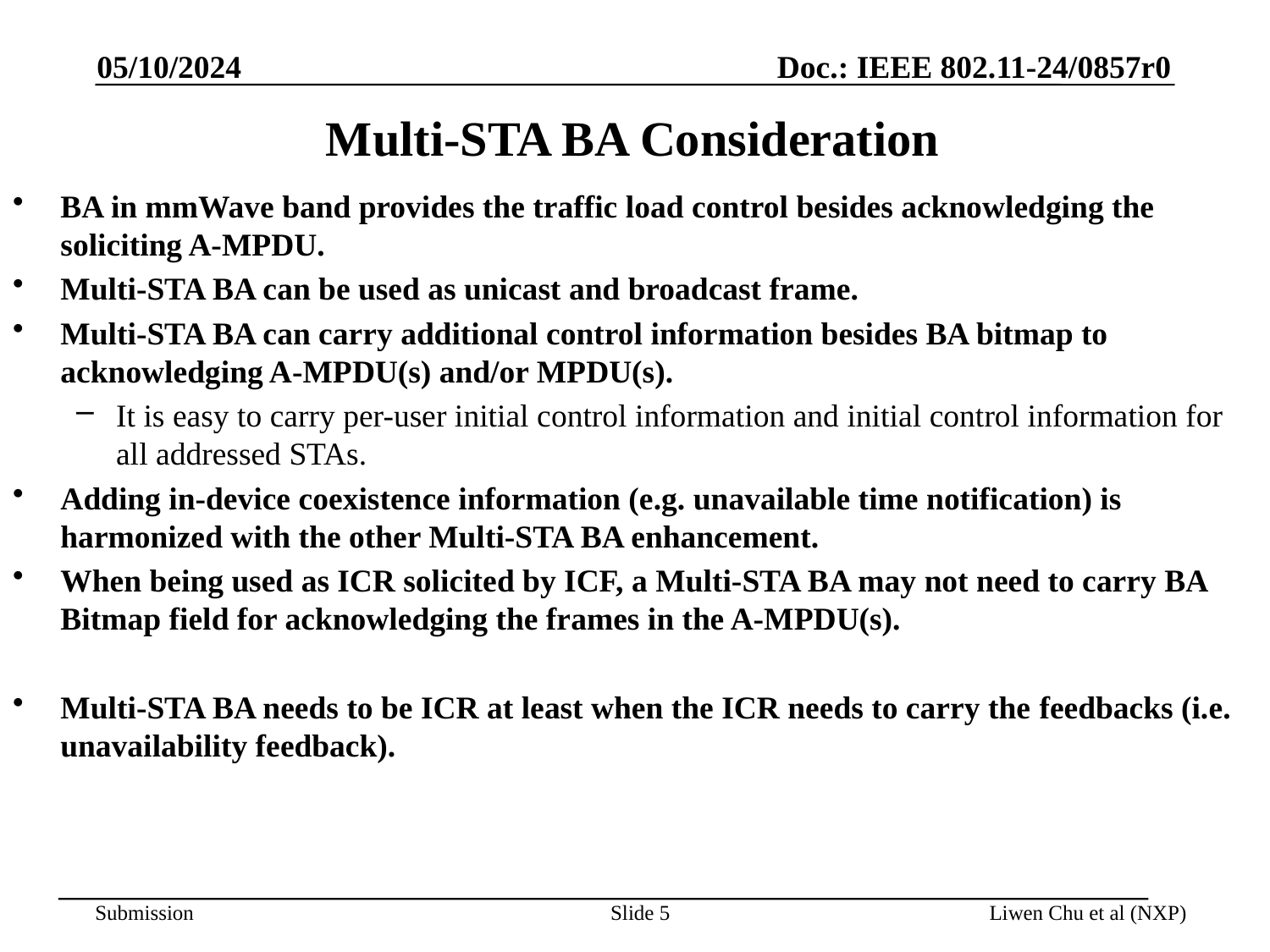

05/10/2024
# Multi-STA BA Consideration
BA in mmWave band provides the traffic load control besides acknowledging the soliciting A-MPDU.
Multi-STA BA can be used as unicast and broadcast frame.
Multi-STA BA can carry additional control information besides BA bitmap to acknowledging A-MPDU(s) and/or MPDU(s).
It is easy to carry per-user initial control information and initial control information for all addressed STAs.
Adding in-device coexistence information (e.g. unavailable time notification) is harmonized with the other Multi-STA BA enhancement.
When being used as ICR solicited by ICF, a Multi-STA BA may not need to carry BA Bitmap field for acknowledging the frames in the A-MPDU(s).

Multi-STA BA needs to be ICR at least when the ICR needs to carry the feedbacks (i.e. unavailability feedback).

Slide 5
Liwen Chu et al (NXP)